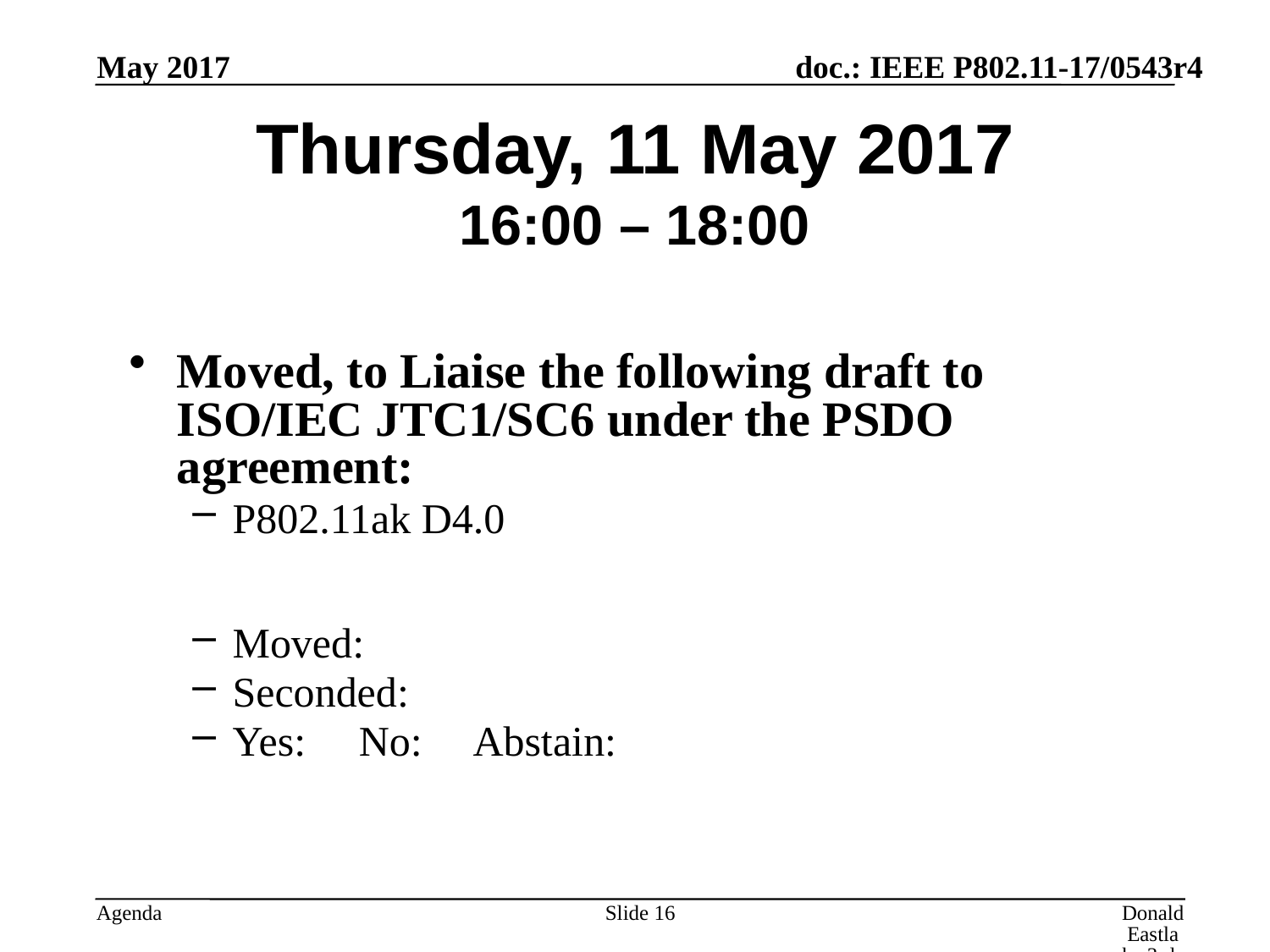

May 2017
# Thursday, 11 May 2017 16:00 – 18:00

Moved, to Liaise the following draft to ISO/IEC JTC1/SC6 under the PSDO agreement:
P802.11ak D4.0

Moved:
Seconded:
Yes:     No:     Abstain:

Slide 16
Donald Eastlake 3rd, Huawei Technologies